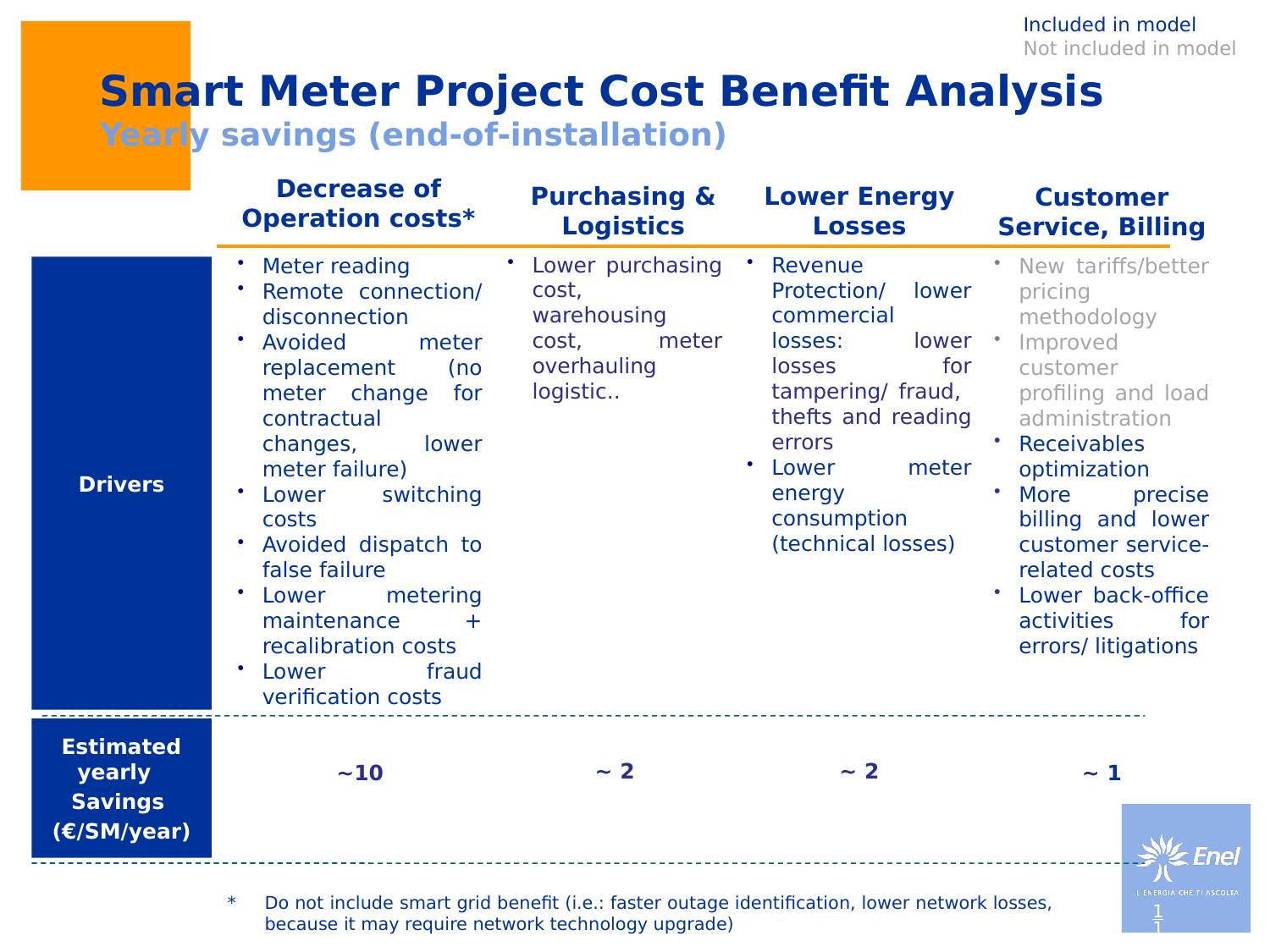

Included in model
Not included in model

Smart Meter Project Cost Benefit Analysis Yearly savings (end-of-installation)
Purchasing & Logistics
Lower Energy Losses
Decrease of Operation costs*
Customer Service, Billing
Lower purchasing cost, warehousing cost, meter overhauling logistic..

~ 2

Revenue Protection/ lower commercial losses: lower losses for tampering/ fraud,  thefts and reading errors
Lower meter energy consumption (technical losses)

~ 2

Meter reading
Remote connection/ disconnection
Avoided meter replacement (no meter change for contractual changes, lower meter failure)
Lower switching costs
Avoided dispatch to false failure
Lower metering maintenance + recalibration costs
Lower fraud verification costs

~10

New tariffs/better pricing methodology
Improved customer profiling and load administration
Receivables optimization
More precise billing and lower customer service-related costs
Lower back-office activities for errors/ litigations

~ 1
Drivers

Estimated yearly
Savings
(€/SM/year)

*	Do not include smart grid benefit (i.e.: faster outage identification, lower network losses, because it may require network technology upgrade)

11